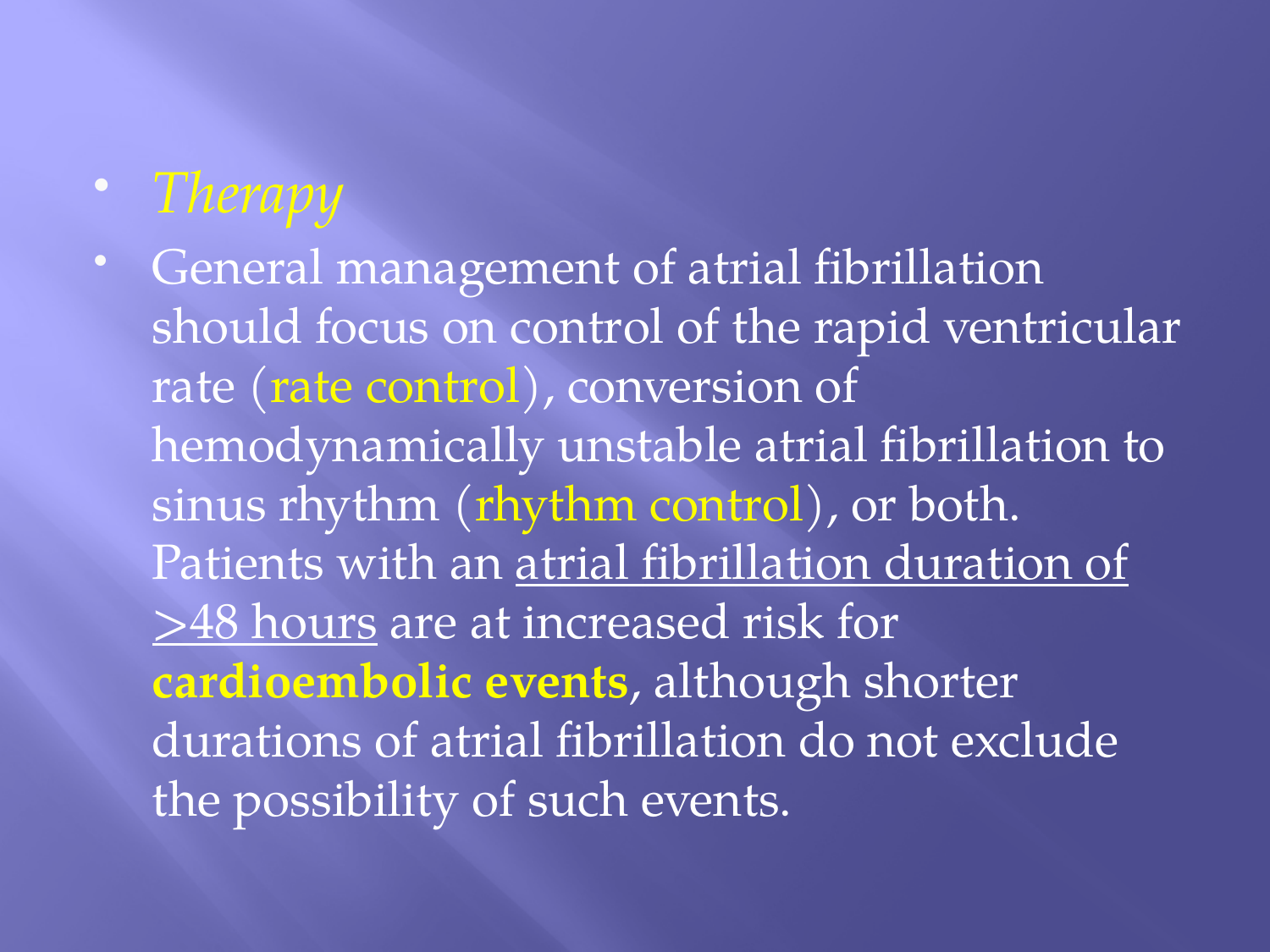

#
Therapy
General management of atrial fibrillation should focus on control of the rapid ventricular rate (rate control), conversion of hemodynamically unstable atrial fibrillation to sinus rhythm (rhythm control), or both. Patients with an atrial fibrillation duration of >48 hours are at increased risk for cardioembolic events, although shorter durations of atrial fibrillation do not exclude the possibility of such events.